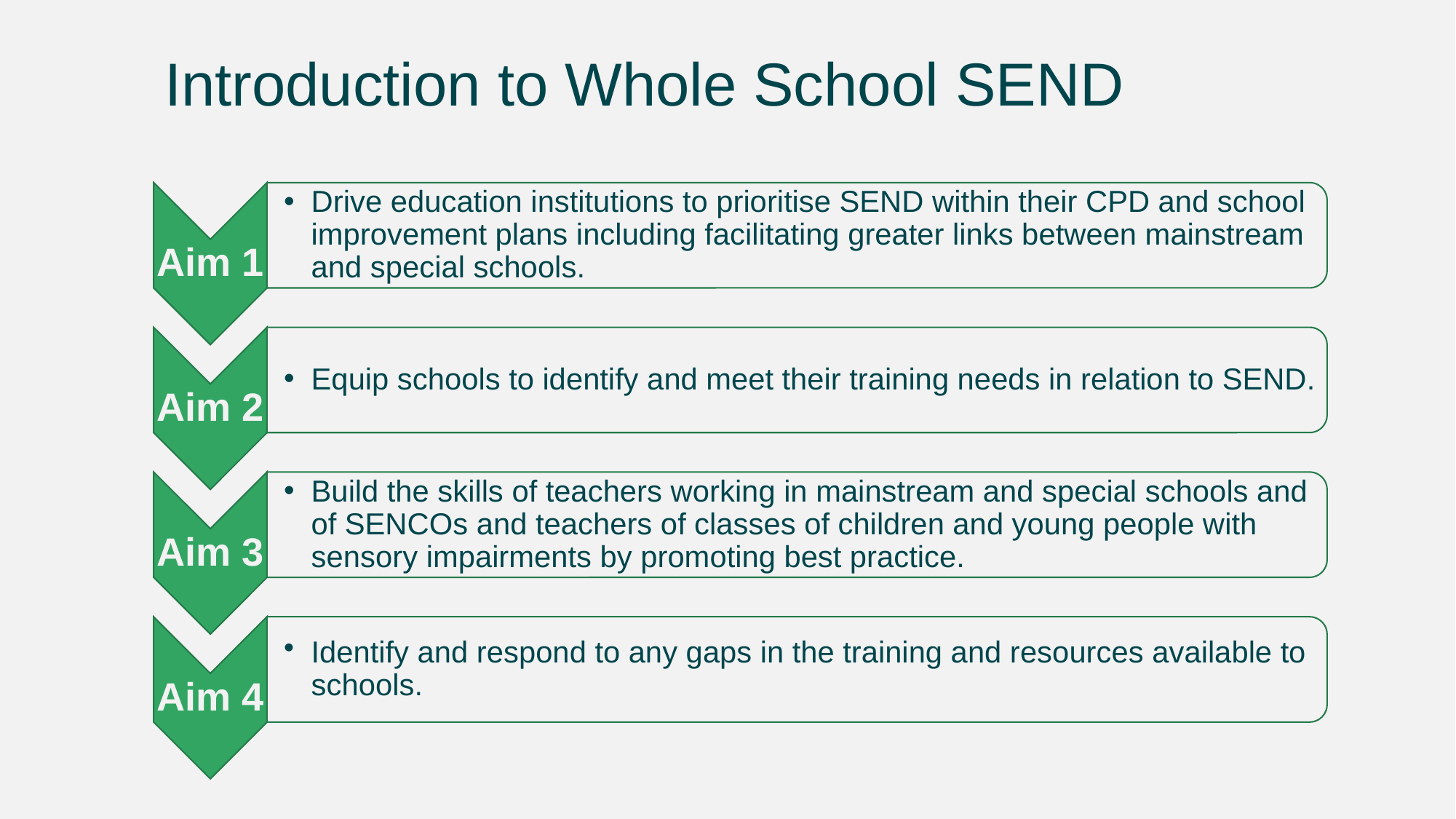

# Introduction to Whole School SEND
Aim 1
Drive education institutions to prioritise SEND within their CPD and school improvement plans including facilitating greater links between mainstream and special schools.
Aim 2
Equip schools to identify and meet their training needs in relation to SEND.
Aim 3
Build the skills of teachers working in mainstream and special schools and of SENCOs and teachers of classes of children and young people with sensory impairments by promoting best practice.
Aim 4
Identify and respond to any gaps in the training and resources available to schools.